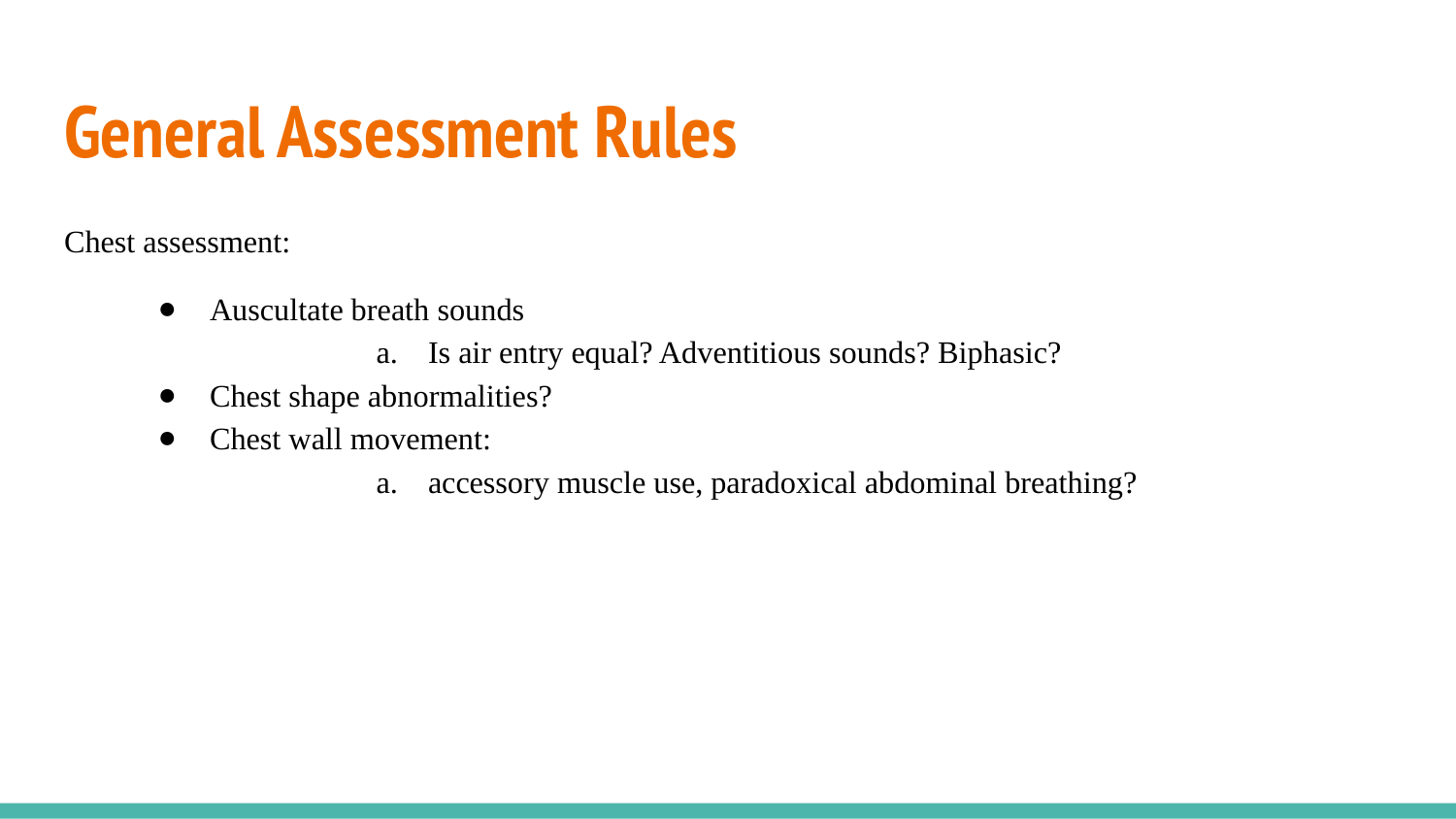

# General Assessment Rules

Chest assessment:
Auscultate breath sounds
Is air entry equal? Adventitious sounds? Biphasic?
Chest shape abnormalities?
Chest wall movement:
accessory muscle use, paradoxical abdominal breathing?